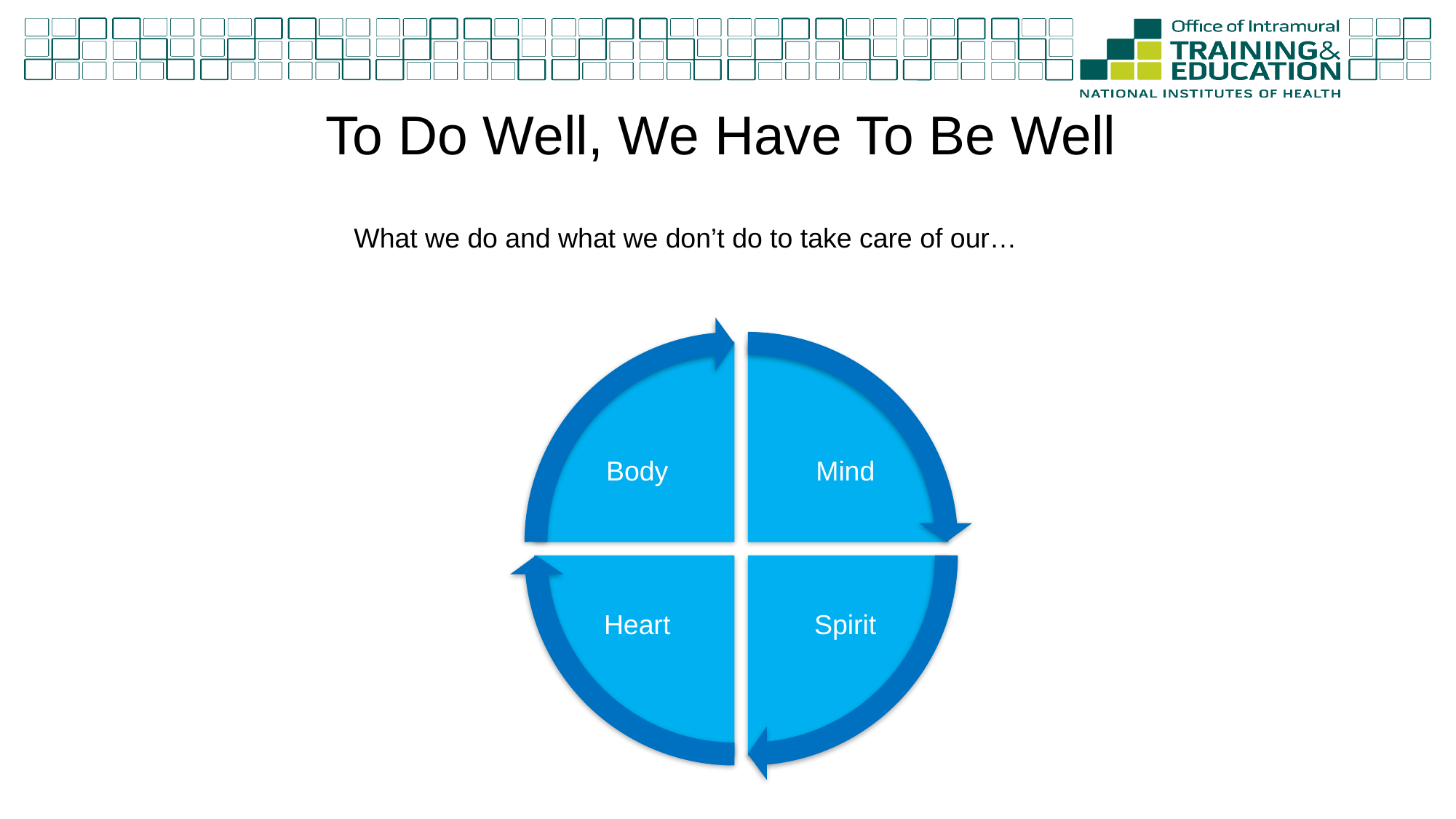

# To Do Well, We Have To Be Well
What we do and what we don’t do to take care of our…

Body
Mind
Heart
Spirit